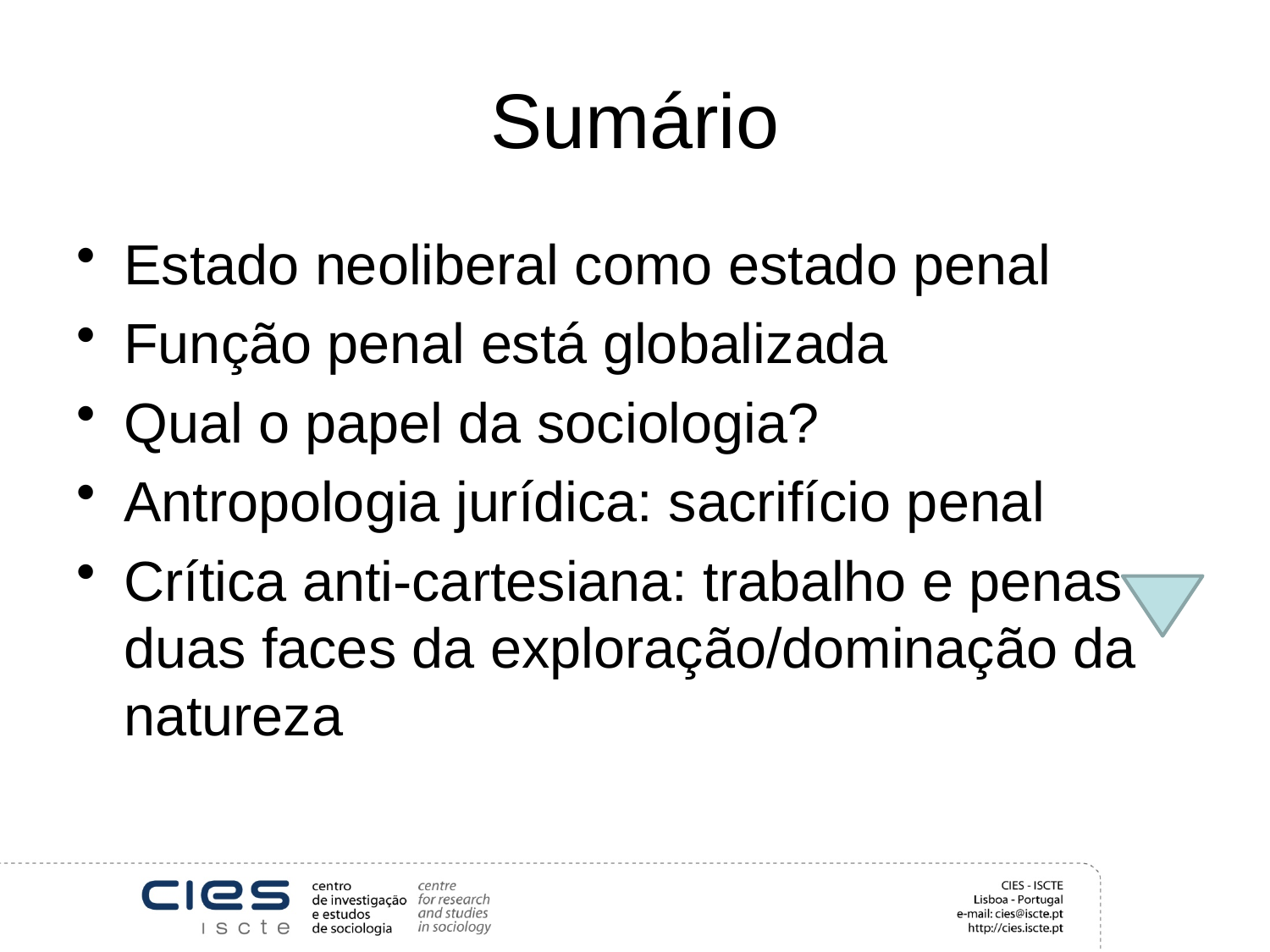

# Sumário
Estado neoliberal como estado penal
Função penal está globalizada
Qual o papel da sociologia?
Antropologia jurídica: sacrifício penal
Crítica anti-cartesiana: trabalho e penas – duas faces da exploração/dominação da natureza